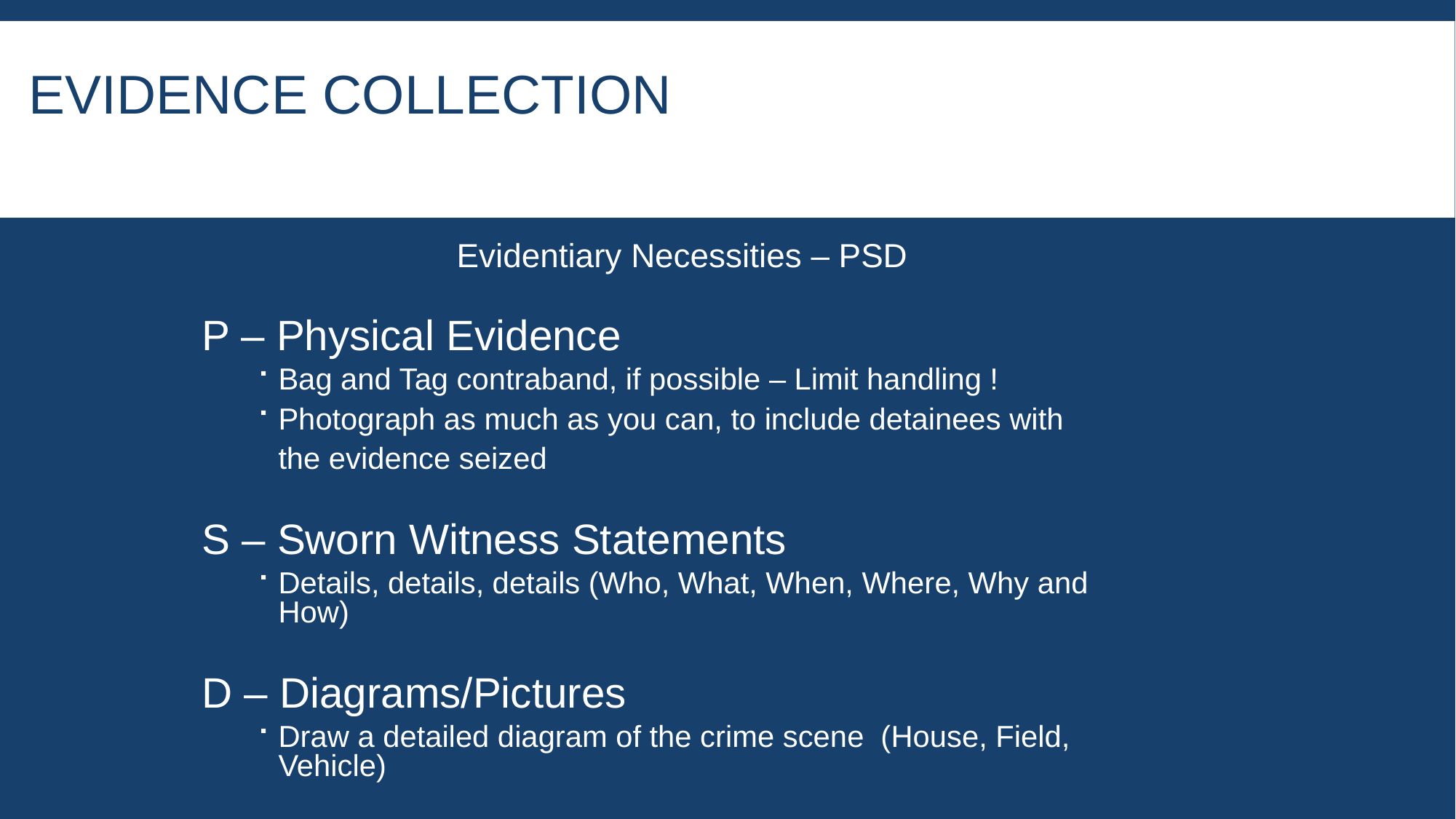

# Evidence Collection
Evidentiary Necessities – PSD

P – Physical Evidence
Bag and Tag contraband, if possible – Limit handling !
Photograph as much as you can, to include detainees with
	the evidence seized

S – Sworn Witness Statements
Details, details, details (Who, What, When, Where, Why and How)

D – Diagrams/Pictures
Draw a detailed diagram of the crime scene  (House, Field, Vehicle)